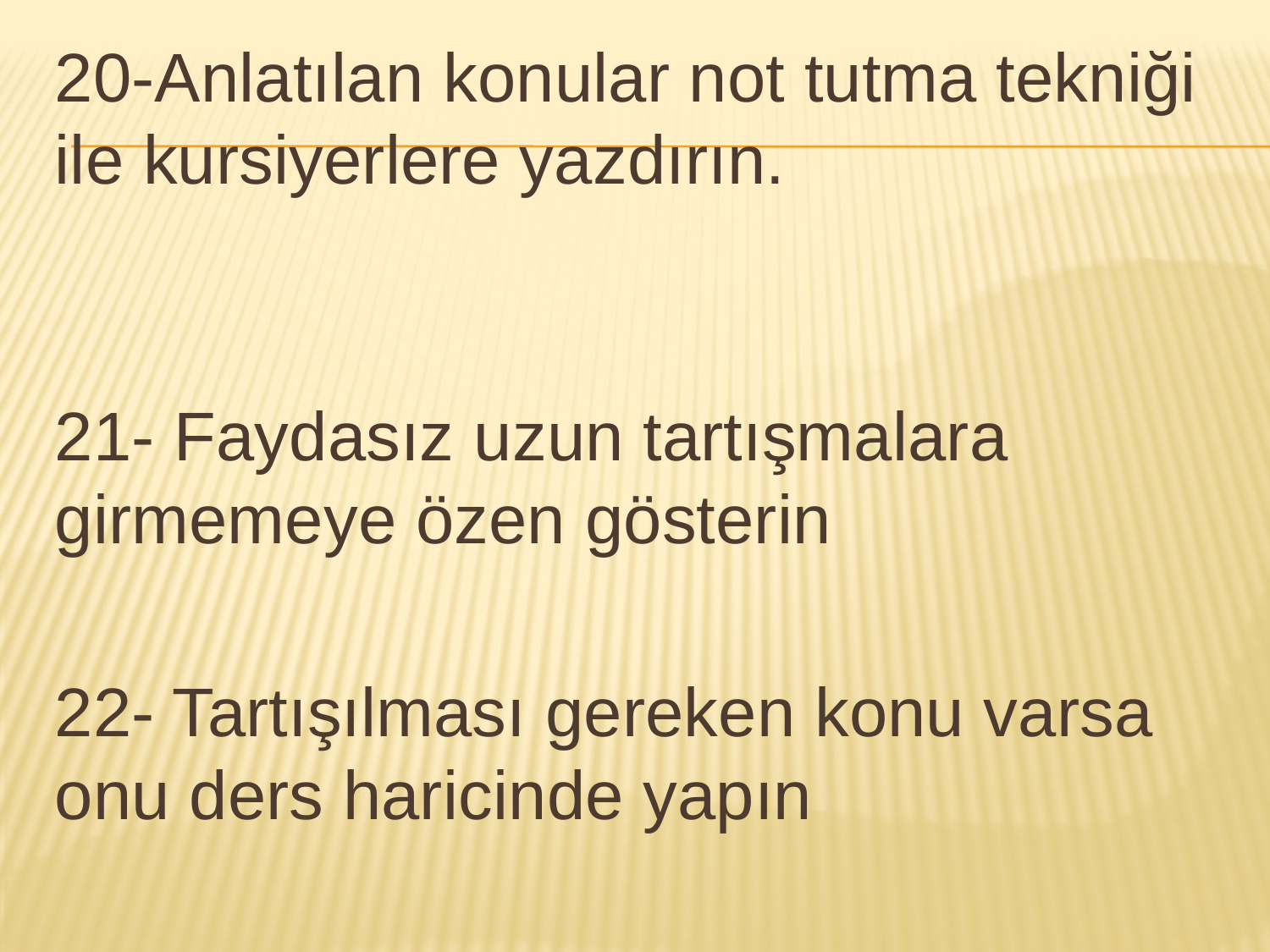

20-Anlatılan konular not tutma tekniği ile kursiyerlere yazdırın.

21- Faydasız uzun tartışmalara girmemeye özen gösterin

22- Tartışılması gereken konu varsa onu ders haricinde yapın
#